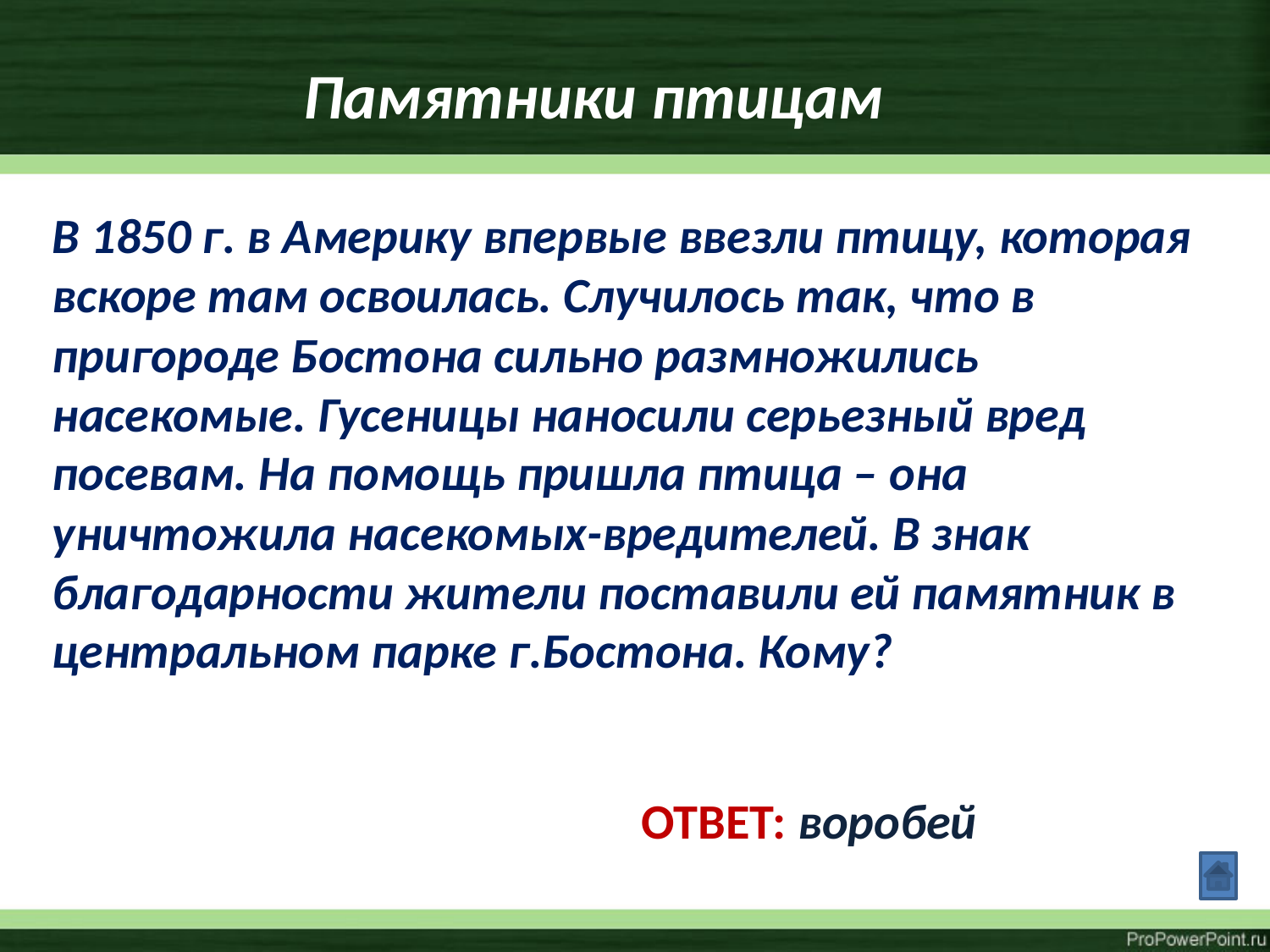

Памятники птицам
В 1850 г. в Америку впервые ввезли птицу, которая вскоре там освоилась. Случилось так, что в пригороде Бостона сильно размножились насекомые. Гусеницы наносили серьезный вред посевам. На помощь пришла птица – она уничтожила насекомых-вредителей. В знак благодарности жители поставили ей памятник в центральном парке г.Бостона. Кому?

ОТВЕТ: воробей